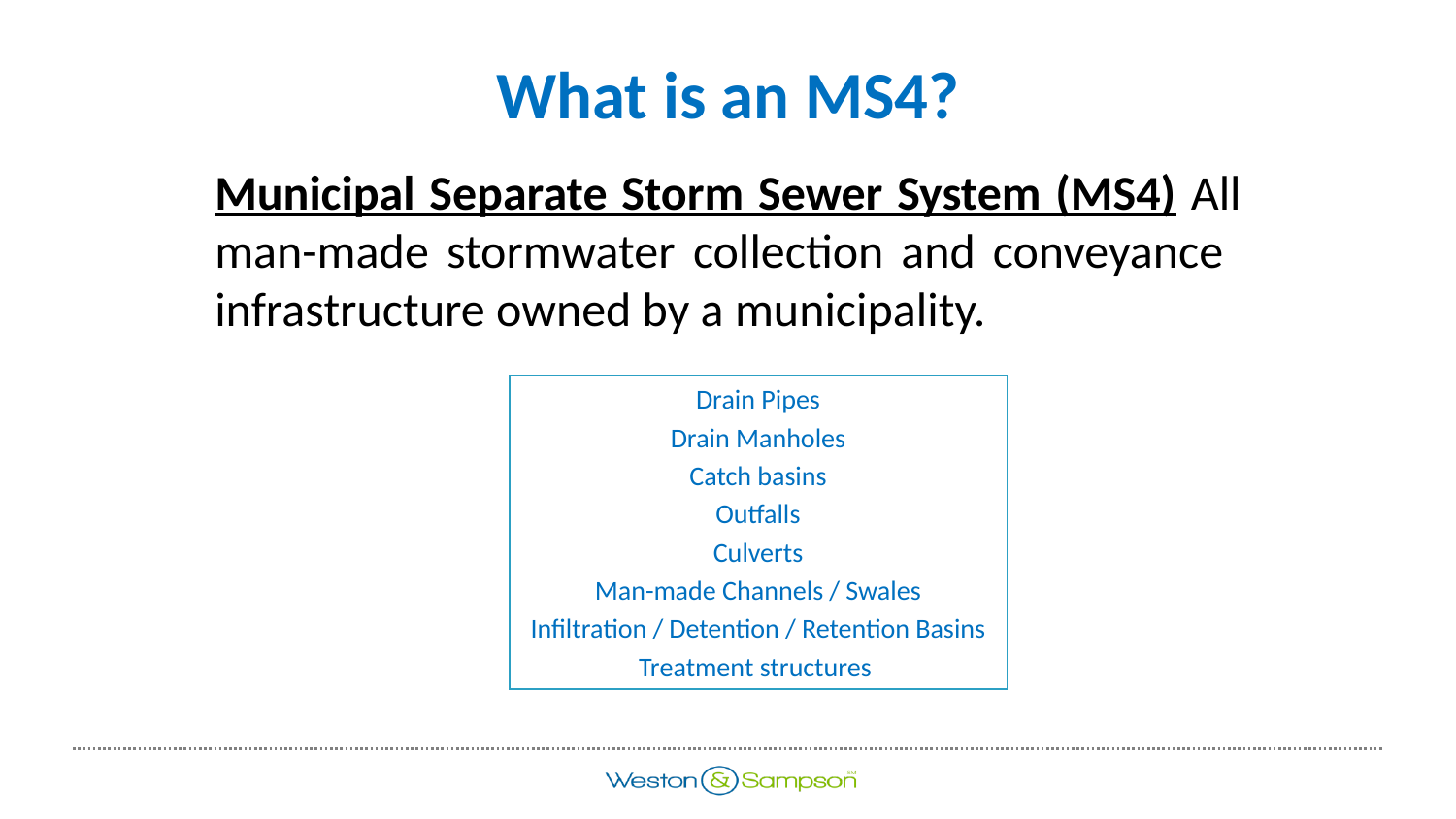

# What is an MS4?
Municipal Separate Storm Sewer System (MS4) All man-made stormwater collection and conveyance  infrastructure owned by a municipality.
Drain Pipes
Drain Manholes
Catch basins
Outfalls
Culverts
Man-made Channels / Swales
Infiltration / Detention / Retention Basins
Treatment structures